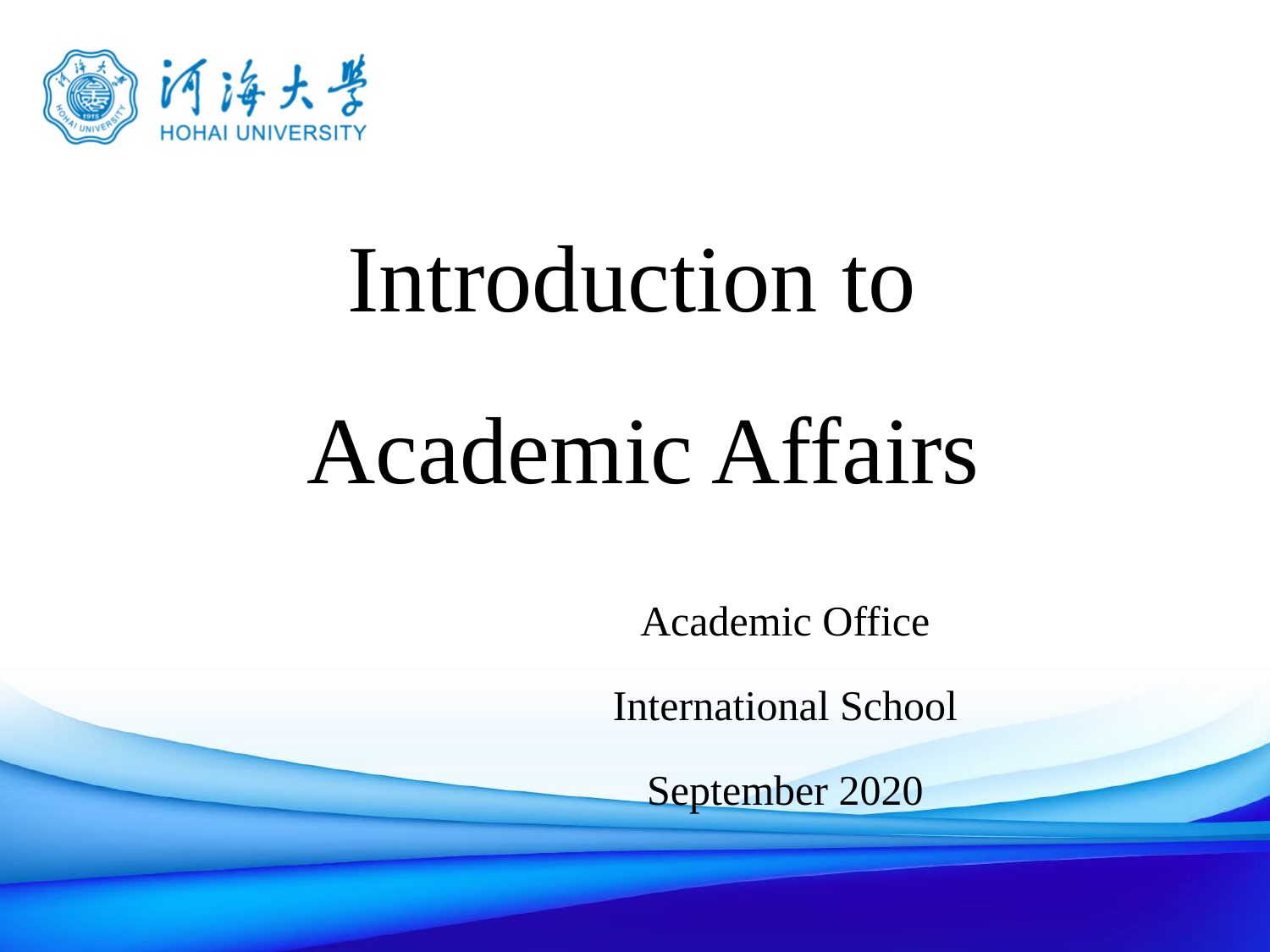

Introduction to
Academic Affairs
Academic Office
International School
September 2020